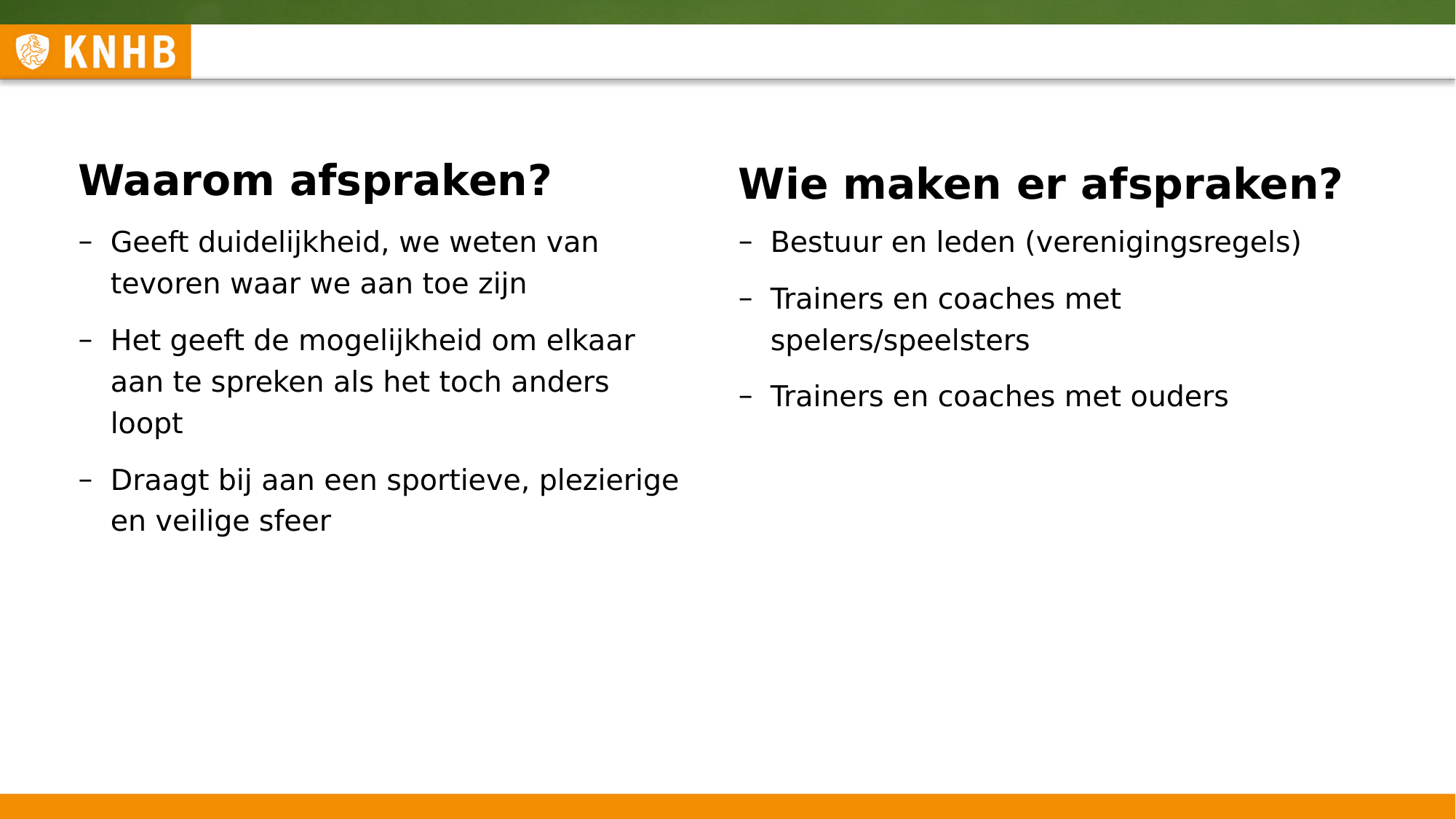

Waarom afspraken?
# Wie maken er afspraken?
Geeft duidelijkheid, we weten van tevoren waar we aan toe zijn
Het geeft de mogelijkheid om elkaar aan te spreken als het toch anders loopt
Draagt bij aan een sportieve, plezierige en veilige sfeer

Bestuur en leden (verenigingsregels)
Trainers en coaches met spelers/speelsters
Trainers en coaches met ouders